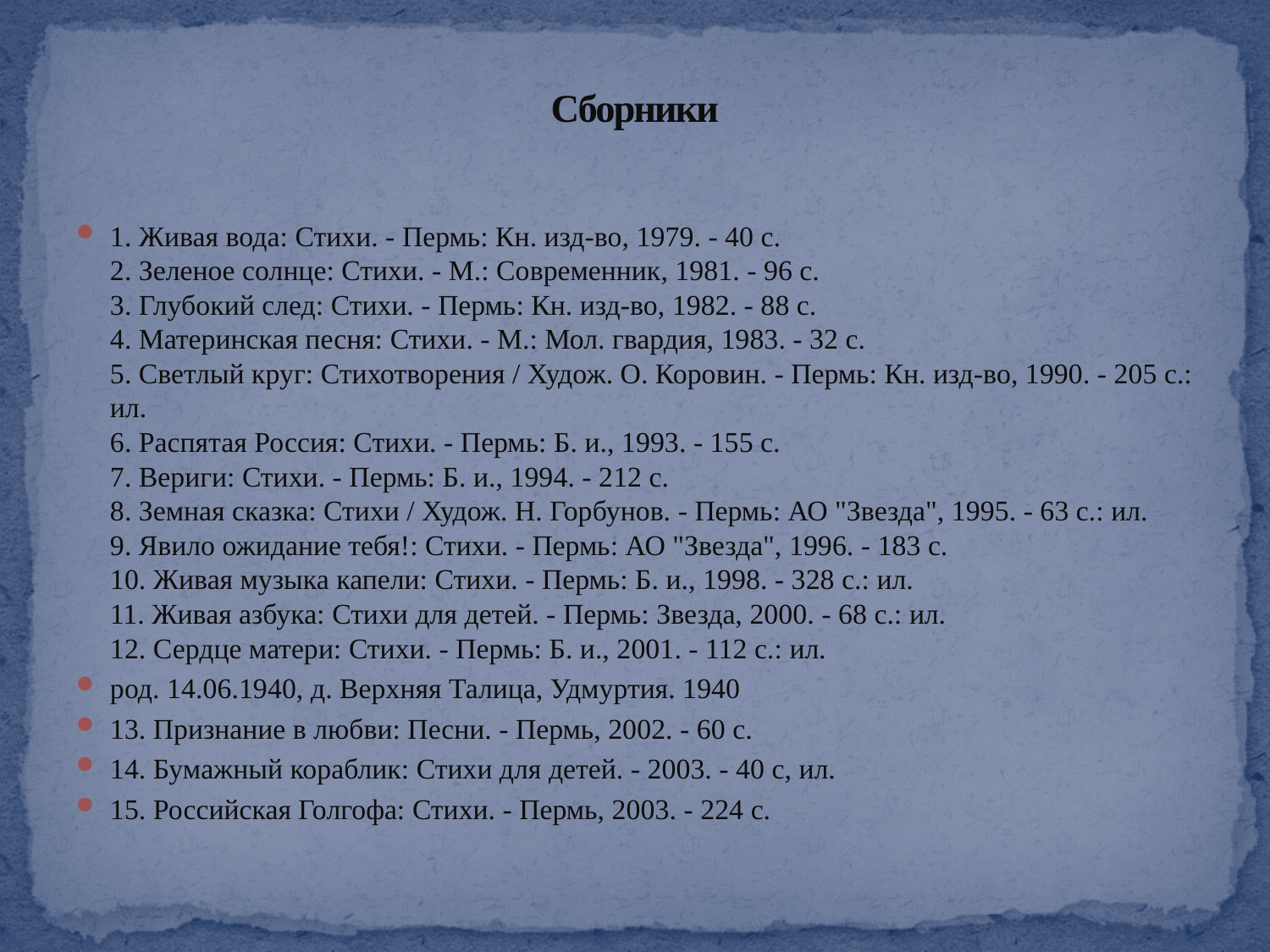

# Сборники
1. Живая вода: Стихи. - Пермь: Кн. изд-во, 1979. - 40 с. 
2. Зеленое солнце: Стихи. - М.: Современник, 1981. - 96 с. 
3. Глубокий след: Стихи. - Пермь: Кн. изд-во, 1982. - 88 с. 
4. Материнская песня: Стихи. - М.: Мол. гвардия, 1983. - 32 с. 
5. Светлый круг: Стихотворения / Худож. О. Коровин. - Пермь: Кн. изд-во, 1990. - 205 с.: ил. 
6. Распятая Россия: Стихи. - Пермь: Б. и., 1993. - 155 с. 
7. Вериги: Стихи. - Пермь: Б. и., 1994. - 212 с. 
8. Земная сказка: Стихи / Худож. Н. Горбунов. - Пермь: АО "Звезда", 1995. - 63 с.: ил. 
9. Явило ожидание тебя!: Стихи. - Пермь: АО "Звезда", 1996. - 183 с. 
10. Живая музыка капели: Стихи. - Пермь: Б. и., 1998. - 328 с.: ил. 
11. Живая азбука: Стихи для детей. - Пермь: Звезда, 2000. - 68 с.: ил. 
12. Сердце матери: Стихи. - Пермь: Б. и., 2001. - 112 с.: ил.
род. 14.06.1940, д. Верхняя Талица, Удмуртия. 1940
13. Признание в любви: Песни. - Пермь, 2002. - 60 с.
14. Бумажный кораблик: Стихи для детей. - 2003. - 40 с, ил.
15. Российская Голгофа: Стихи. - Пермь, 2003. - 224 с.